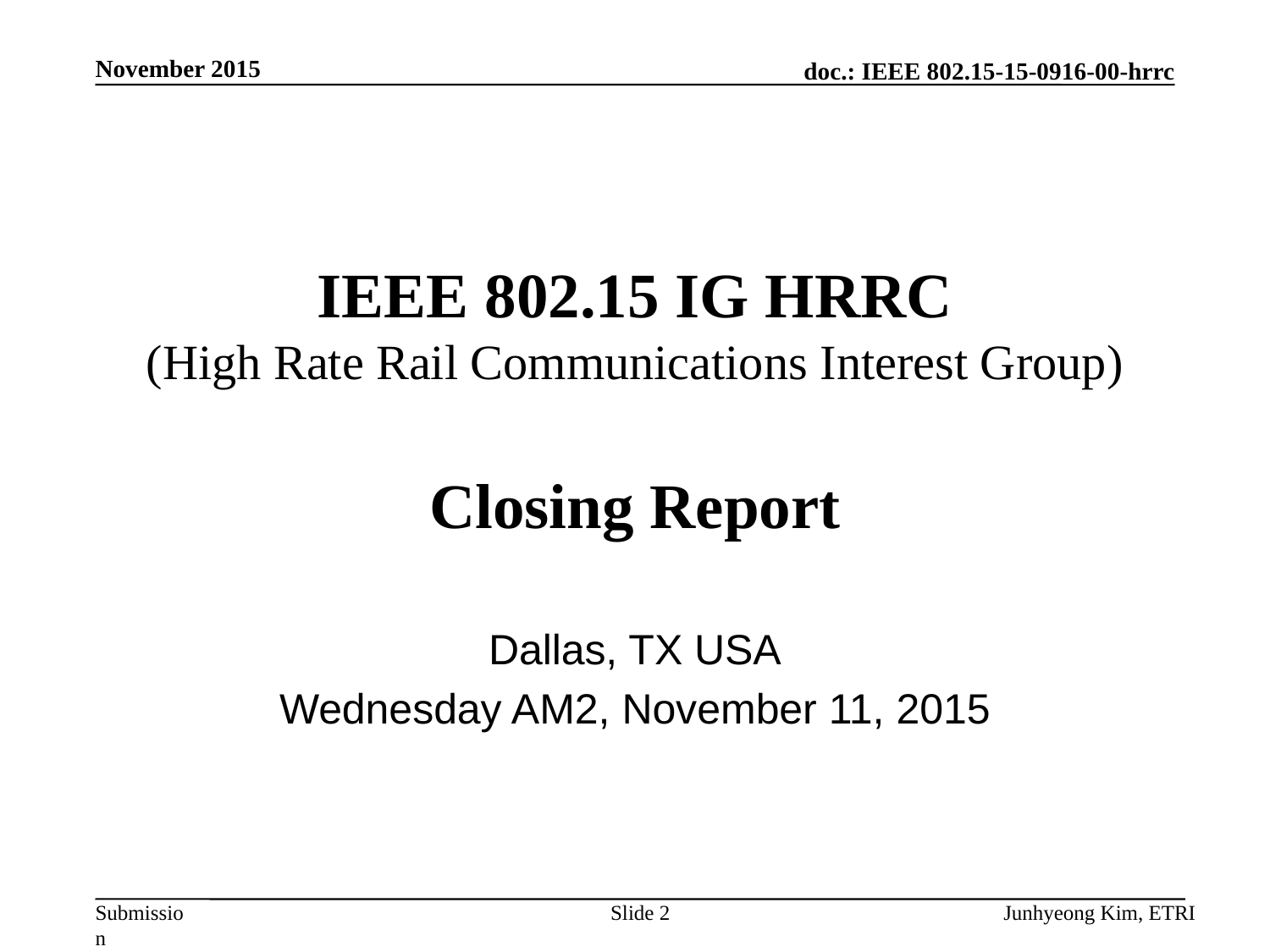

November 2015
# IEEE 802.15 IG HRRC (High Rate Rail Communications Interest Group) Closing Report

Dallas, TX USA
Wednesday AM2, November 11, 2015
Slide 2
Junhyeong Kim, ETRI